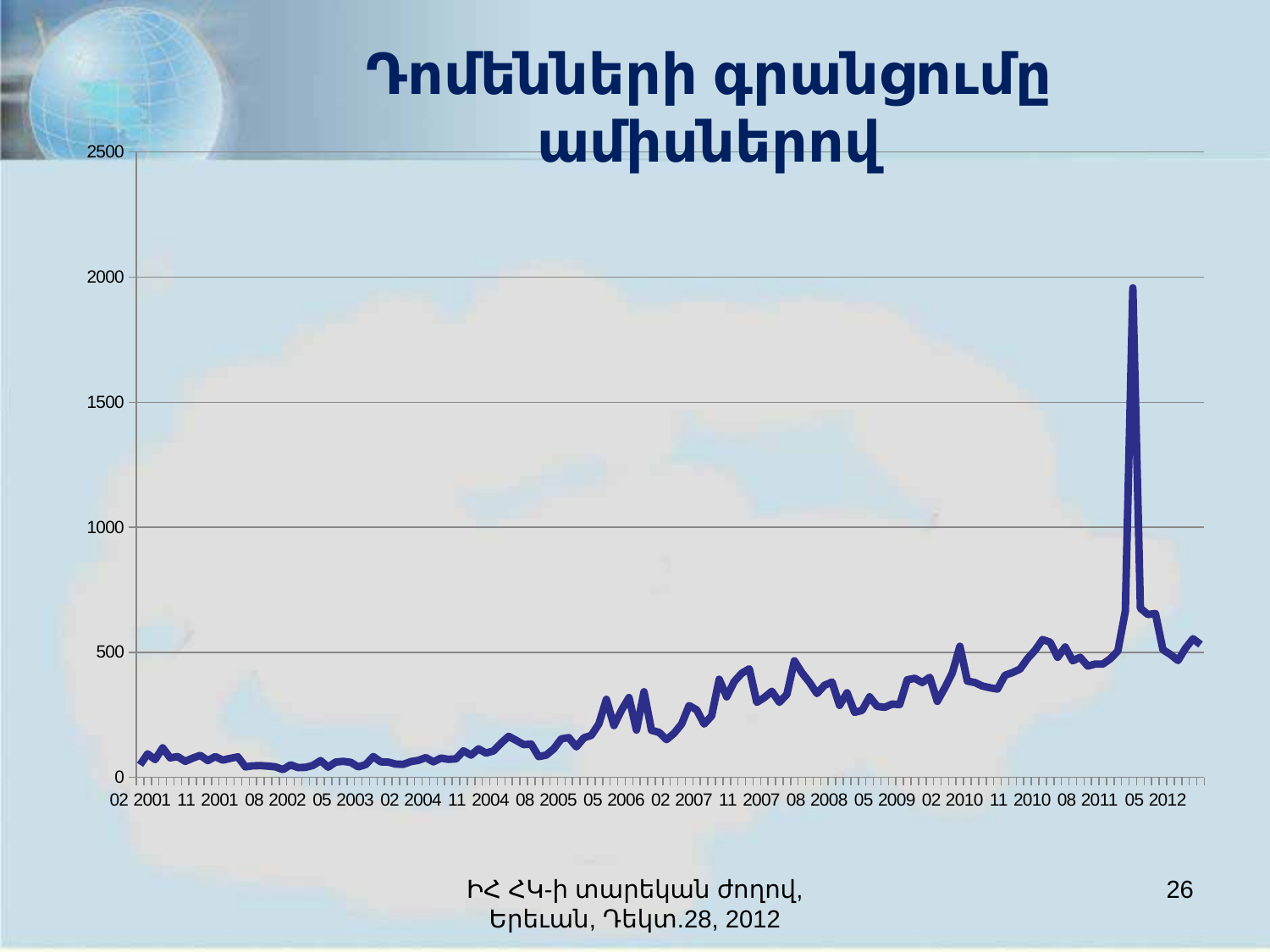

Դոմենների գրանցումը ամիսներով

### Chart

| Category |  |
|---|---|
| 02 2001 | 50.0 |
| 03 2001 | 94.0 |
| 04 2001 | 71.0 |
| 05 2001 | 118.0 |
| 06 2001 | 78.0 |
| 07 2001 | 83.0 |
| 08 2001 | 64.0 |
| 09 2001 | 77.0 |
| 10 2001 | 88.0 |
| 11 2001 | 67.0 |
| 12 2001 | 83.0 |
| 01 2002 | 69.0 |
| 02 2002 | 76.0 |
| 03 2002 | 82.0 |
| 04 2002 | 42.0 |
| 05 2002 | 46.0 |
| 06 2002 | 47.0 |
| 07 2002 | 45.0 |
| 08 2002 | 42.0 |
| 09 2002 | 31.0 |
| 10 2002 | 50.0 |
| 11 2002 | 39.0 |
| 12 2002 | 40.0 |
| 01 2003 | 48.0 |
| 02 2003 | 67.0 |
| 03 2003 | 41.0 |
| 04 2003 | 61.0 |
| 05 2003 | 64.0 |
| 06 2003 | 60.0 |
| 07 2003 | 42.0 |
| 08 2003 | 51.0 |
| 09 2003 | 83.0 |
| 10 2003 | 62.0 |
| 11 2003 | 61.0 |
| 12 2003 | 53.0 |
| 01 2004 | 52.0 |
| 02 2004 | 63.0 |
| 03 2004 | 68.0 |
| 04 2004 | 79.0 |
| 05 2004 | 62.0 |
| 06 2004 | 77.0 |
| 07 2004 | 72.0 |
| 08 2004 | 74.0 |
| 09 2004 | 106.0 |
| 10 2004 | 89.0 |
| 11 2004 | 114.0 |
| 12 2004 | 97.0 |
| 01 2005 | 106.0 |
| 02 2005 | 137.0 |
| 03 2005 | 164.0 |
| 04 2005 | 148.0 |
| 05 2005 | 131.0 |
| 06 2005 | 133.0 |
| 07 2005 | 83.0 |
| 08 2005 | 89.0 |
| 09 2005 | 114.0 |
| 10 2005 | 154.0 |
| 11 2005 | 159.0 |
| 12 2005 | 122.0 |
| 01 2006 | 158.0 |
| 02 2006 | 168.0 |
| 03 2006 | 214.0 |
| 04 2006 | 312.0 |
| 05 2006 | 207.0 |
| 06 2006 | 268.0 |
| 07 2006 | 319.0 |
| 08 2006 | 189.0 |
| 09 2006 | 342.0 |
| 10 2006 | 188.0 |
| 11 2006 | 180.0 |
| 12 2006 | 151.0 |
| 01 2007 | 176.0 |
| 02 2007 | 213.0 |
| 03 2007 | 287.0 |
| 04 2007 | 270.0 |
| 05 2007 | 213.0 |
| 06 2007 | 246.0 |
| 07 2007 | 392.0 |
| 08 2007 | 322.0 |
| 09 2007 | 383.0 |
| 10 2007 | 416.0 |
| 11 2007 | 434.0 |
| 12 2007 | 300.0 |
| 01 2008 | 319.0 |
| 02 2008 | 344.0 |
| 03 2008 | 300.0 |
| 04 2008 | 332.0 |
| 05 2008 | 466.0 |
| 06 2008 | 418.0 |
| 07 2008 | 380.0 |
| 08 2008 | 335.0 |
| 09 2008 | 368.0 |
| 10 2008 | 381.0 |
| 11 2008 | 288.0 |
| 12 2008 | 338.0 |
| 01 2009 | 260.0 |
| 02 2009 | 268.0 |
| 03 2009 | 322.0 |
| 04 2009 | 284.0 |
| 05 2009 | 280.0 |
| 06 2009 | 293.0 |
| 07 2009 | 291.0 |
| 08 2009 | 390.0 |
| 09 2009 | 396.0 |
| 10 2009 | 379.0 |
| 11 2009 | 400.0 |
| 12 2009 | 304.0 |
| 01 2010 | 358.0 |
| 02 2010 | 418.0 |
| 03 2010 | 524.0 |
| 04 2010 | 385.0 |
| 05 2010 | 379.0 |
| 06 2010 | 365.0 |
| 07 2010 | 358.0 |
| 08 2010 | 353.0 |
| 09 2010 | 408.0 |
| 10 2010 | 419.0 |
| 11 2010 | 433.0 |
| 12 2010 | 475.0 |
| 01 2011 | 508.0 |
| 02 2011 | 551.0 |
| 03 2011 | 540.0 |
| 04 2011 | 480.0 |
| 05 2011 | 521.0 |
| 06 2011 | 466.0 |
| 07 2011 | 480.0 |
| 08 2011 | 445.0 |
| 09 2011 | 453.0 |
| 10 2011 | 453.0 |
| 11 2011 | 474.0 |
| 12 2011 | 505.0 |
| 01 2012 | 665.0 |
| 02 2012 | 1957.0 |
| 03 2012 | 676.0 |
| 04 2012 | 651.0 |
| 05 2012 | 655.0 |
| 06 2012 | 510.0 |
| 07 2012 | 491.0 |
| 08 2012 | 467.0 |
| 09 2012 | 516.0 |
| 10 2012 | 554.0 |
| 11 2012 | 531.0 |
ԻՀ ՀԿ-ի տարեկան ժողով, Երեւան, Դեկտ.28, 2012
26